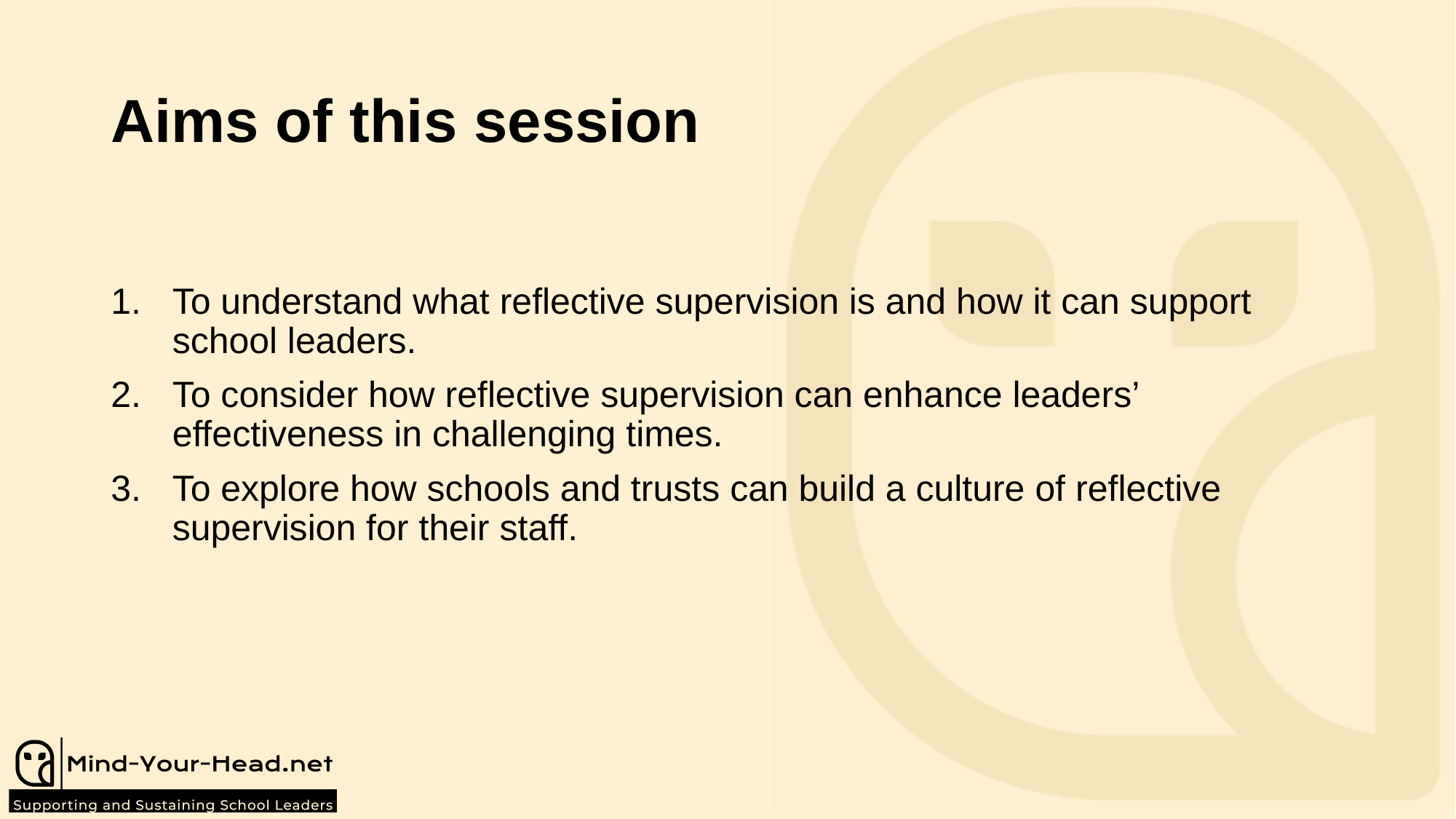

# Aims of this session

To understand what reflective supervision is and how it can support school leaders.
To consider how reflective supervision can enhance leaders’ effectiveness in challenging times.
To explore how schools and trusts can build a culture of reflective supervision for their staff.